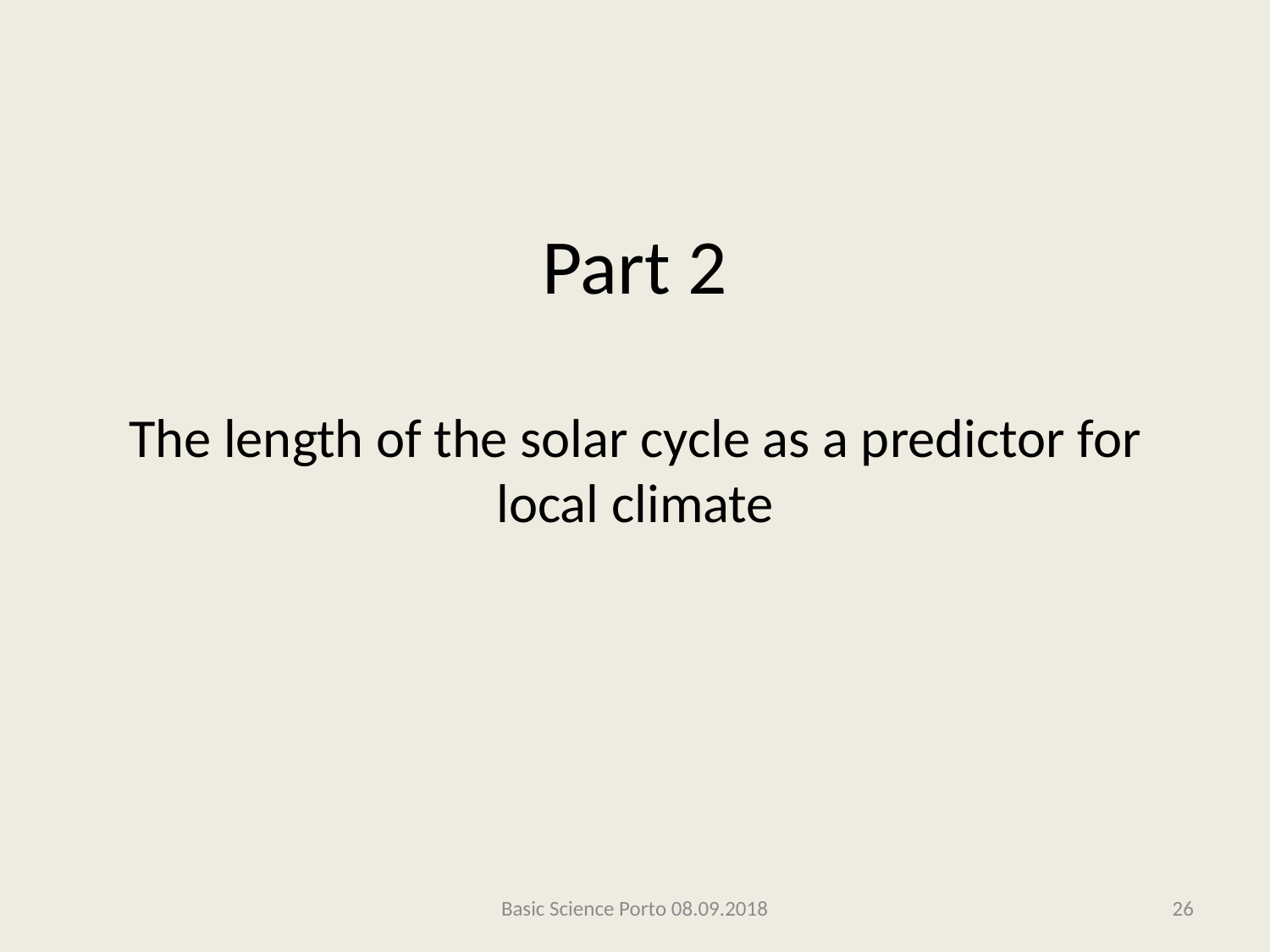

# Part 2 The length of the solar cycle as a predictor for local climate
Basic Science Porto 08.09.2018
26